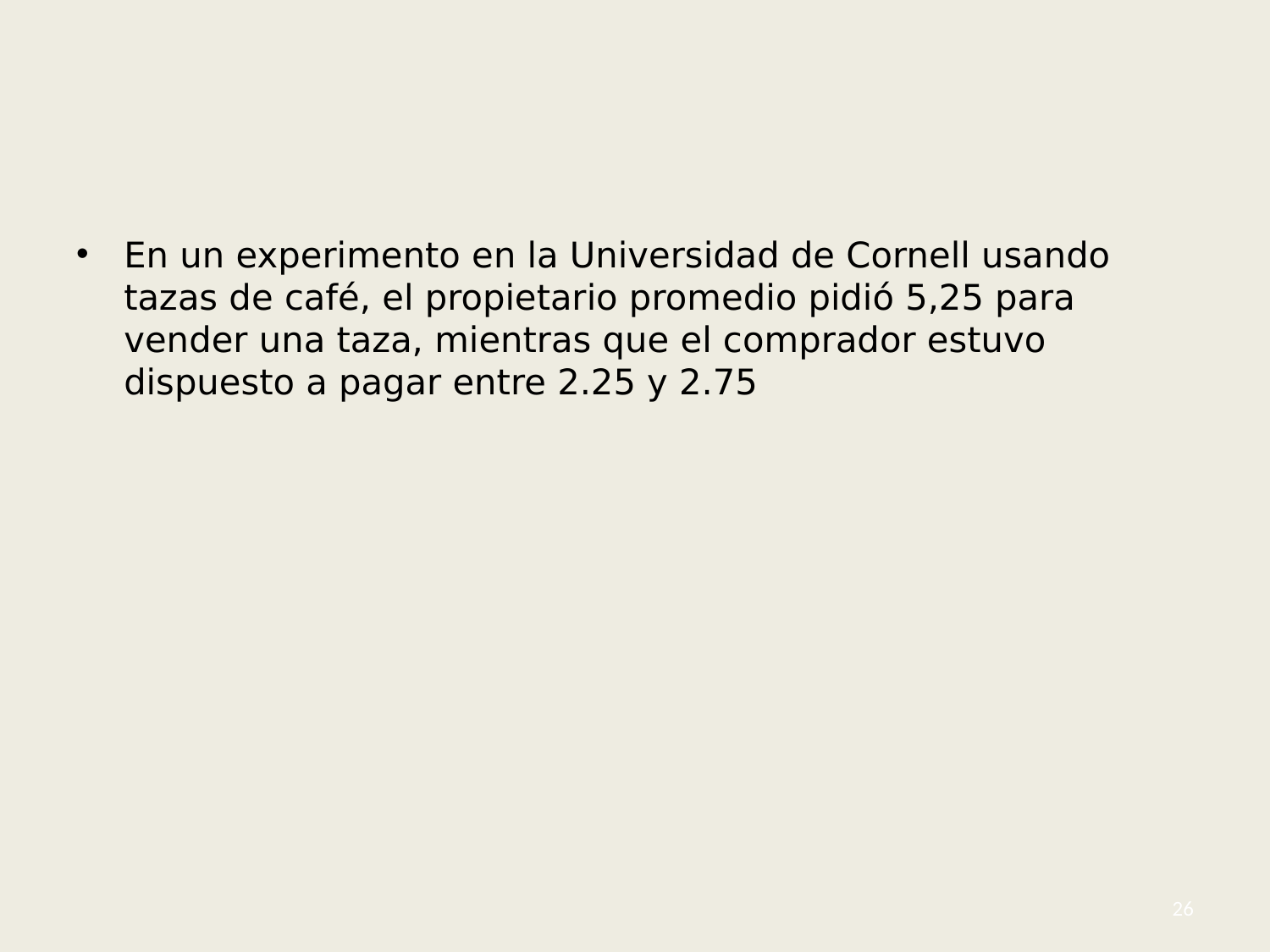

#

En un experimento en la Universidad de Cornell usando tazas de café, el propietario promedio pidió 5,25 para vender una taza, mientras que el comprador estuvo dispuesto a pagar entre 2.25 y 2.75

26